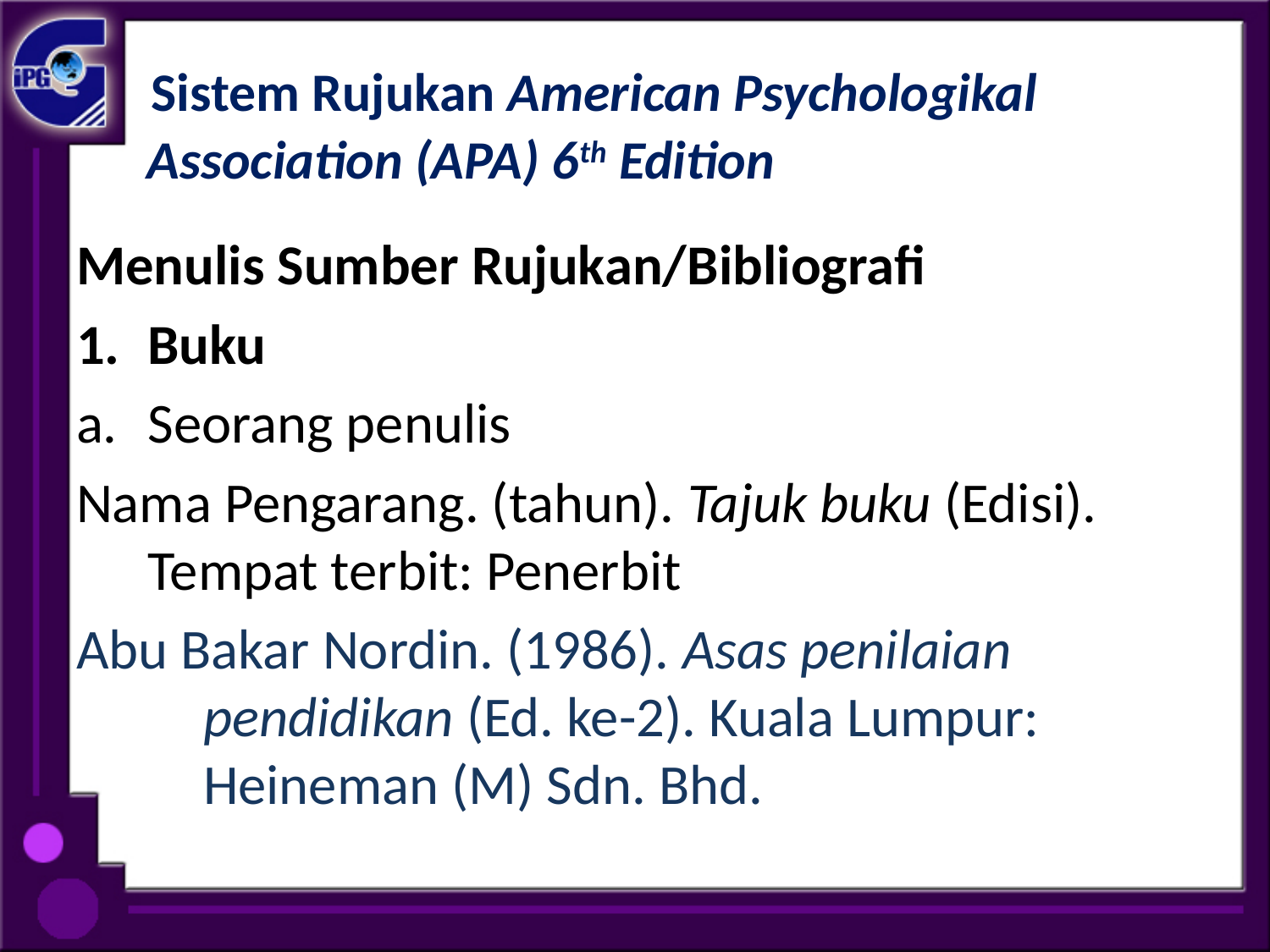

# Sistem Rujukan American Psychologikal   Association (APA) 6th Edition
Menulis Sumber Rujukan/Bibliografi
Buku
Seorang penulis
Nama Pengarang. (tahun). Tajuk buku (Edisi). Tempat terbit: Penerbit
Abu Bakar Nordin. (1986). Asas penilaian pendidikan (Ed. ke-2). Kuala Lumpur: Heineman (M) Sdn. Bhd.